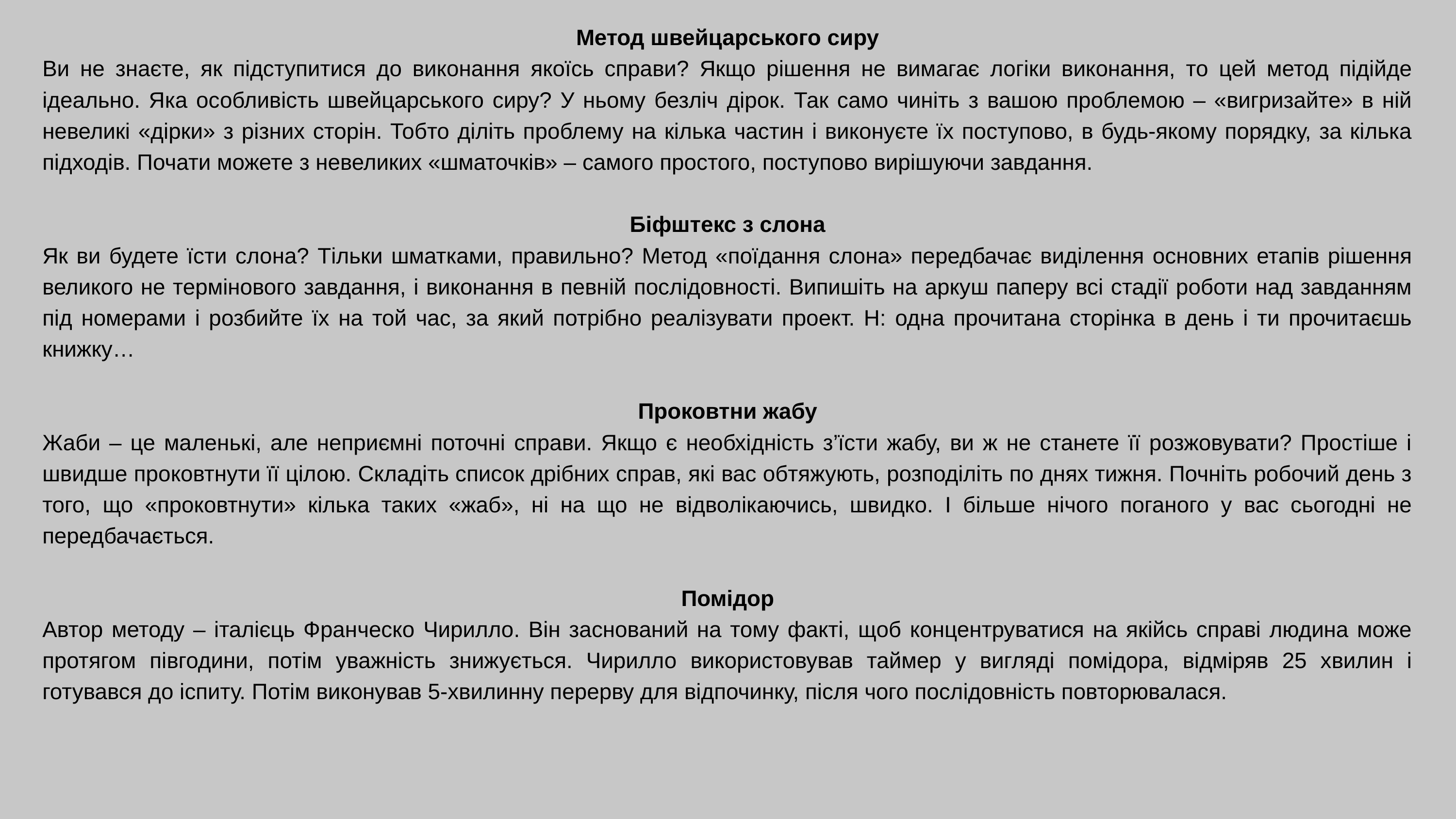

Метод швейцарського сиру
Ви не знаєте, як підступитися до виконання якоїсь справи? Якщо рішення не вимагає логіки виконання, то цей метод підійде ідеально. Яка особливість швейцарського сиру? У ньому безліч дірок. Так само чиніть з вашою проблемою – «вигризайте» в ній невеликі «дірки» з різних сторін. Тобто діліть проблему на кілька частин і виконуєте їх поступово, в будь-якому порядку, за кілька підходів. Почати можете з невеликих «шматочків» – самого простого, поступово вирішуючи завдання.

Біфштекс з слона
Як ви будете їсти слона? Тільки шматками, правильно? Метод «поїдання слона» передбачає виділення основних етапів рішення великого не термінового завдання, і виконання в певній послідовності. Випишіть на аркуш паперу всі стадії роботи над завданням під номерами і розбийте їх на той час, за який потрібно реалізувати проект. Н: одна прочитана сторінка в день і ти прочитаєшь книжку…

Проковтни жабу
Жаби – це маленькі, але неприємні поточні справи. Якщо є необхідність з’їсти жабу, ви ж не станете її розжовувати? Простіше і швидше проковтнути її цілою. Складіть список дрібних справ, які вас обтяжують, розподіліть по днях тижня. Почніть робочий день з того, що «проковтнути» кілька таких «жаб», ні на що не відволікаючись, швидко. І більше нічого поганого у вас сьогодні не передбачається.

Помідор
Автор методу – італієць Франческо Чирилло. Він заснований на тому факті, щоб концентруватися на якійсь справі людина може протягом півгодини, потім уважність знижується. Чирилло використовував таймер у вигляді помідора, відміряв 25 хвилин і готувався до іспиту. Потім виконував 5-хвилинну перерву для відпочинку, після чого послідовність повторювалася.